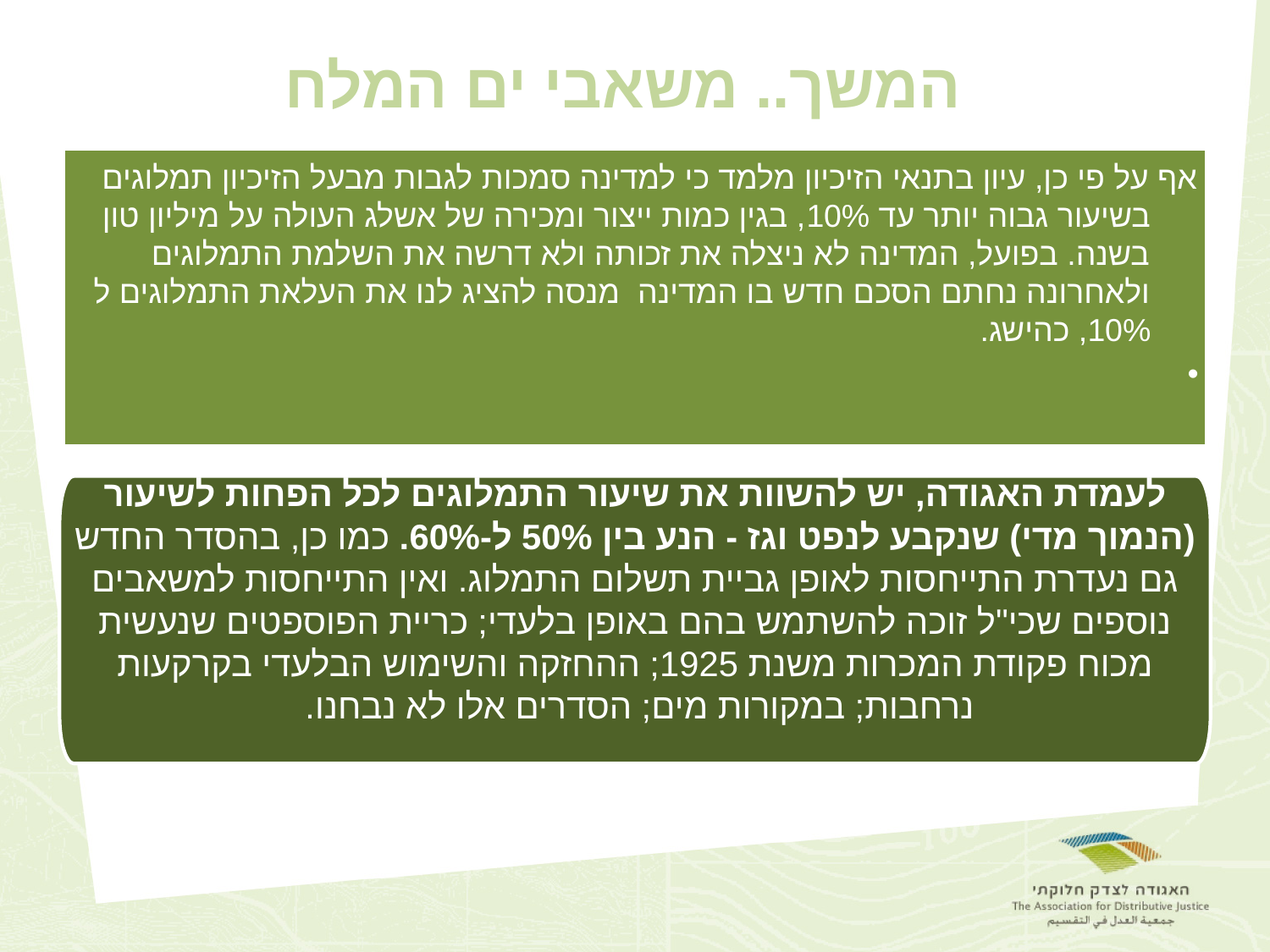

# המשך.. משאבי ים המלח

	אף על פי כן, עיון בתנאי הזיכיון מלמד כי למדינה סמכות לגבות מבעל הזיכיון תמלוגים בשיעור גבוה יותר עד 10%, בגין כמות ייצור ומכירה של אשלג העולה על מיליון טון בשנה. בפועל, המדינה לא ניצלה את זכותה ולא דרשה את השלמת התמלוגים ולאחרונה נחתם הסכם חדש בו המדינה  מנסה להציג לנו את העלאת התמלוגים ל 10%, כהישג.

לעמדת האגודה, יש להשוות את שיעור התמלוגים לכל הפחות לשיעור (הנמוך מדי) שנקבע לנפט וגז - הנע בין 50% ל-60%. כמו כן, בהסדר החדש גם נעדרת התייחסות לאופן גביית תשלום התמלוג. ואין התייחסות למשאבים נוספים שכי"ל זוכה להשתמש בהם באופן בלעדי; כריית הפוספטים שנעשית מכוח פקודת המכרות משנת 1925; ההחזקה והשימוש הבלעדי בקרקעות נרחבות; במקורות מים; הסדרים אלו לא נבחנו.